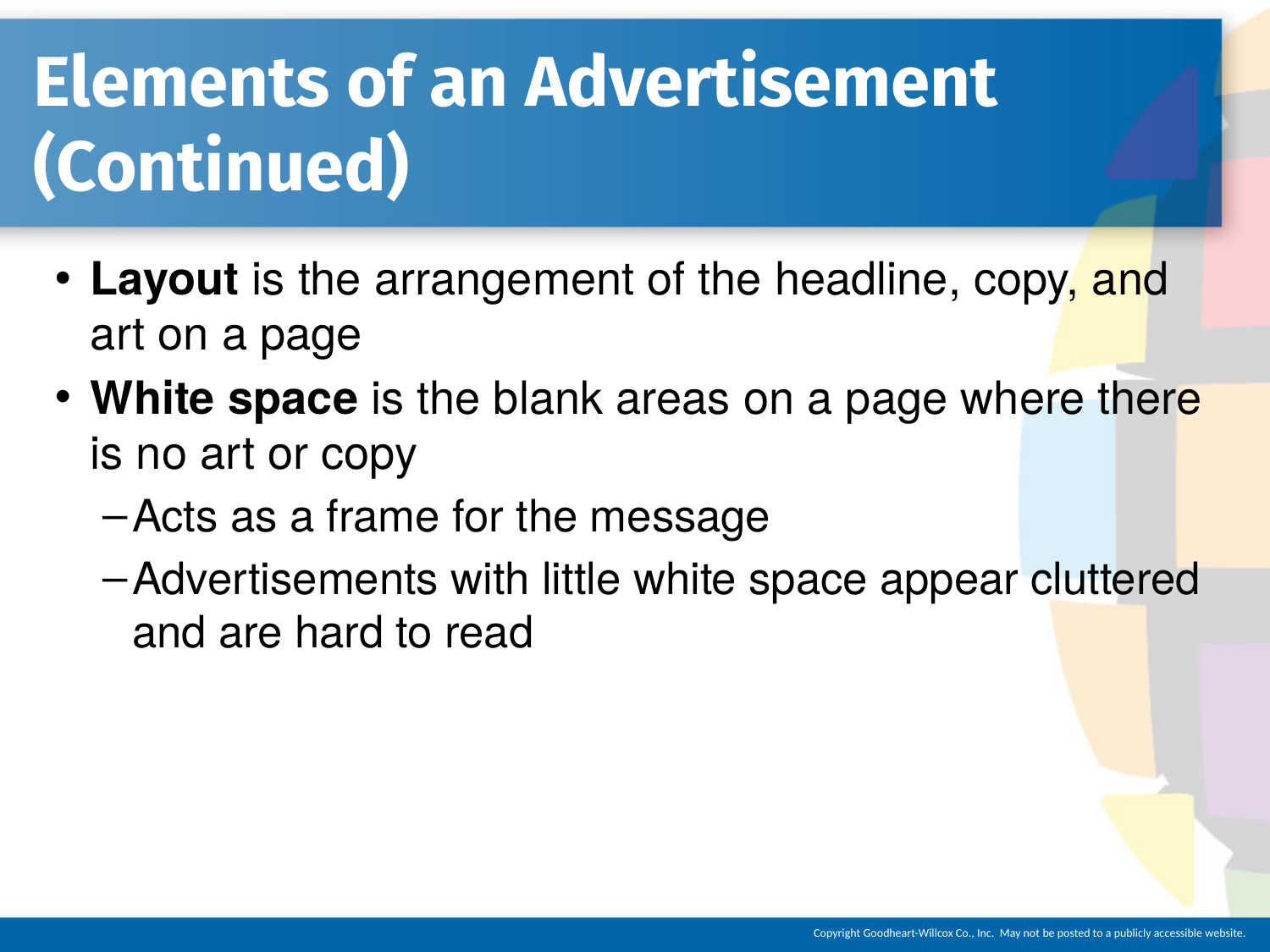

# Elements of an Advertisement (Continued)
Layout is the arrangement of the headline, copy, and art on a page
White space is the blank areas on a page where there is no art or copy
Acts as a frame for the message
Advertisements with little white space appear cluttered and are hard to read